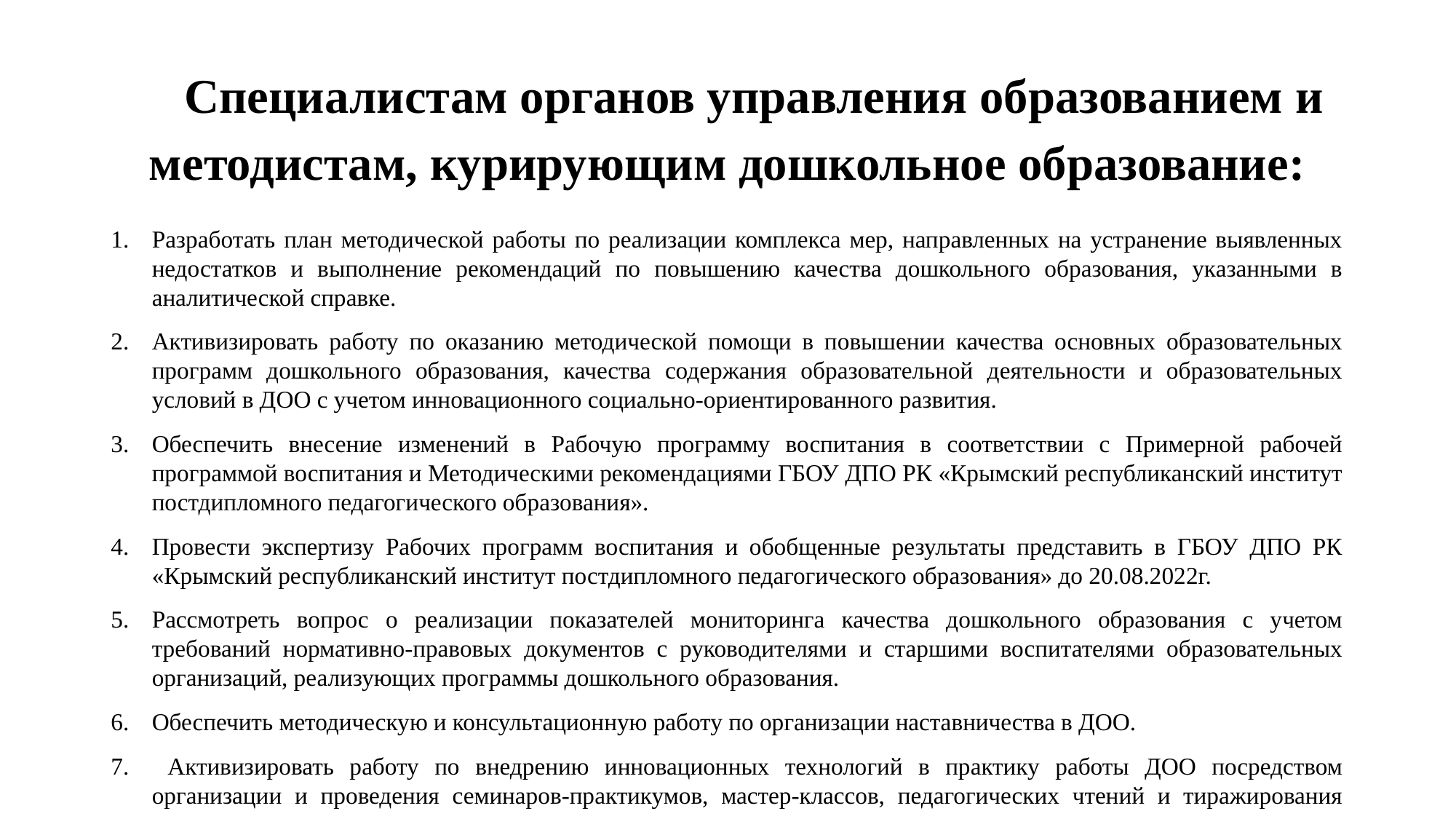

# Специалистам органов управления образованием и методистам, курирующим дошкольное образование:
Разработать план методической работы по реализации комплекса мер, направленных на устранение выявленных недостатков и выполнение рекомендаций по повышению качества дошкольного образования, указанными в аналитической справке.
Активизировать работу по оказанию методической помощи в повышении качества основных образовательных программ дошкольного образования, качества содержания образовательной деятельности и образовательных условий в ДОО с учетом инновационного социально-ориентированного развития.
Обеспечить внесение изменений в Рабочую программу воспитания в соответствии с Примерной рабочей программой воспитания и Методическими рекомендациями ГБОУ ДПО РК «Крымский республиканский институт постдипломного педагогического образования».
Провести экспертизу Рабочих программ воспитания и обобщенные результаты представить в ГБОУ ДПО РК «Крымский республиканский институт постдипломного педагогического образования» до 20.08.2022г.
Рассмотреть вопрос о реализации показателей мониторинга качества дошкольного образования с учетом требований нормативно-правовых документов с руководителями и старшими воспитателями образовательных организаций, реализующих программы дошкольного образования.
Обеспечить методическую и консультационную работу по организации наставничества в ДОО.
 Активизировать работу по внедрению инновационных технологий в практику работы ДОО посредством организации и проведения семинаров-практикумов, мастер-классов, педагогических чтений и тиражирования лучших педагогических практик.